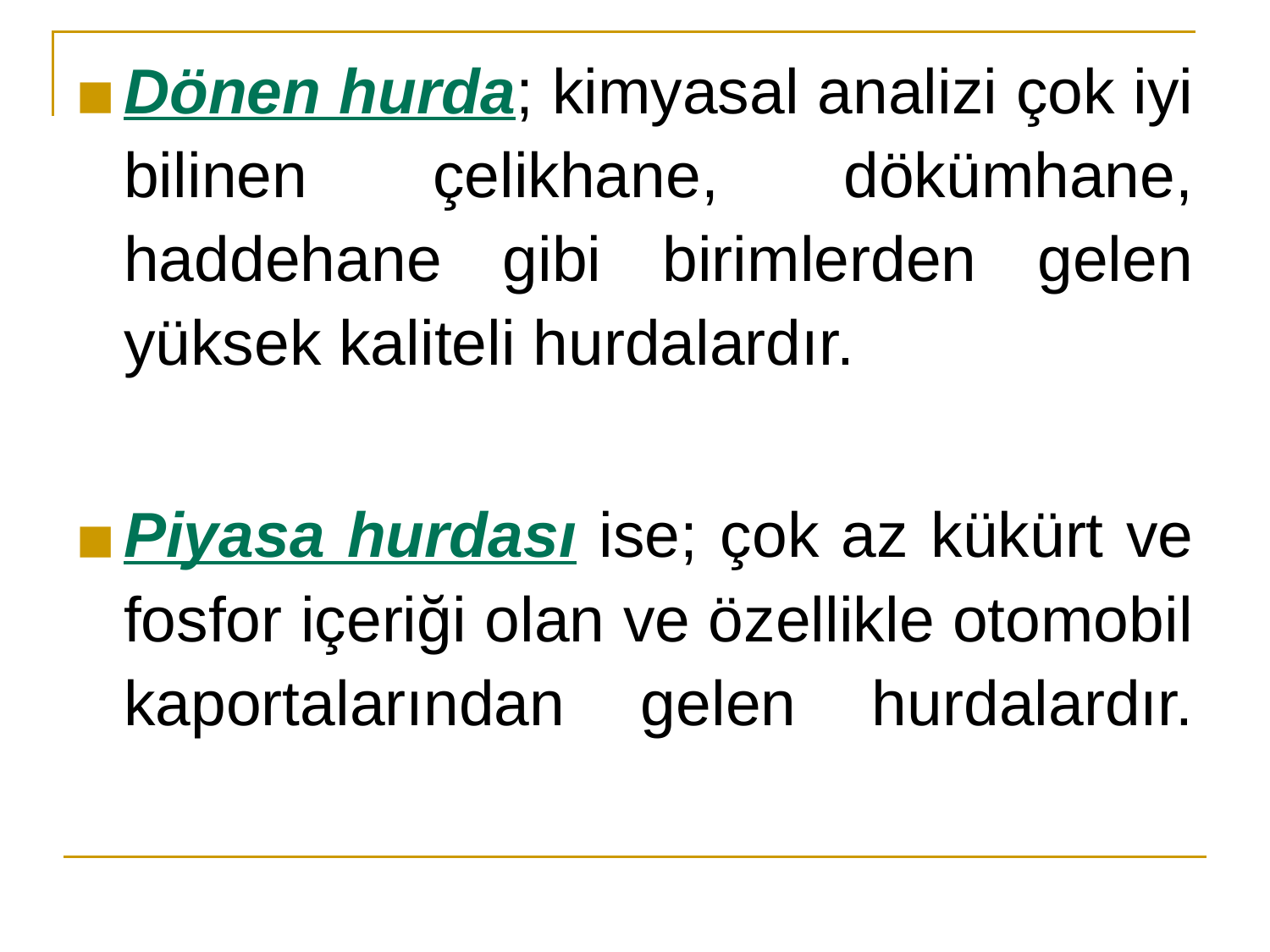

Dönen hurda; kimyasal analizi çok iyi bilinen çelikhane, dökümhane, haddehane gibi birimlerden gelen yüksek kaliteli hurdalardır.

Piyasa hurdası ise; çok az kükürt ve fosfor içeriği olan ve özellikle otomobil kaportalarından gelen hurdalardır.